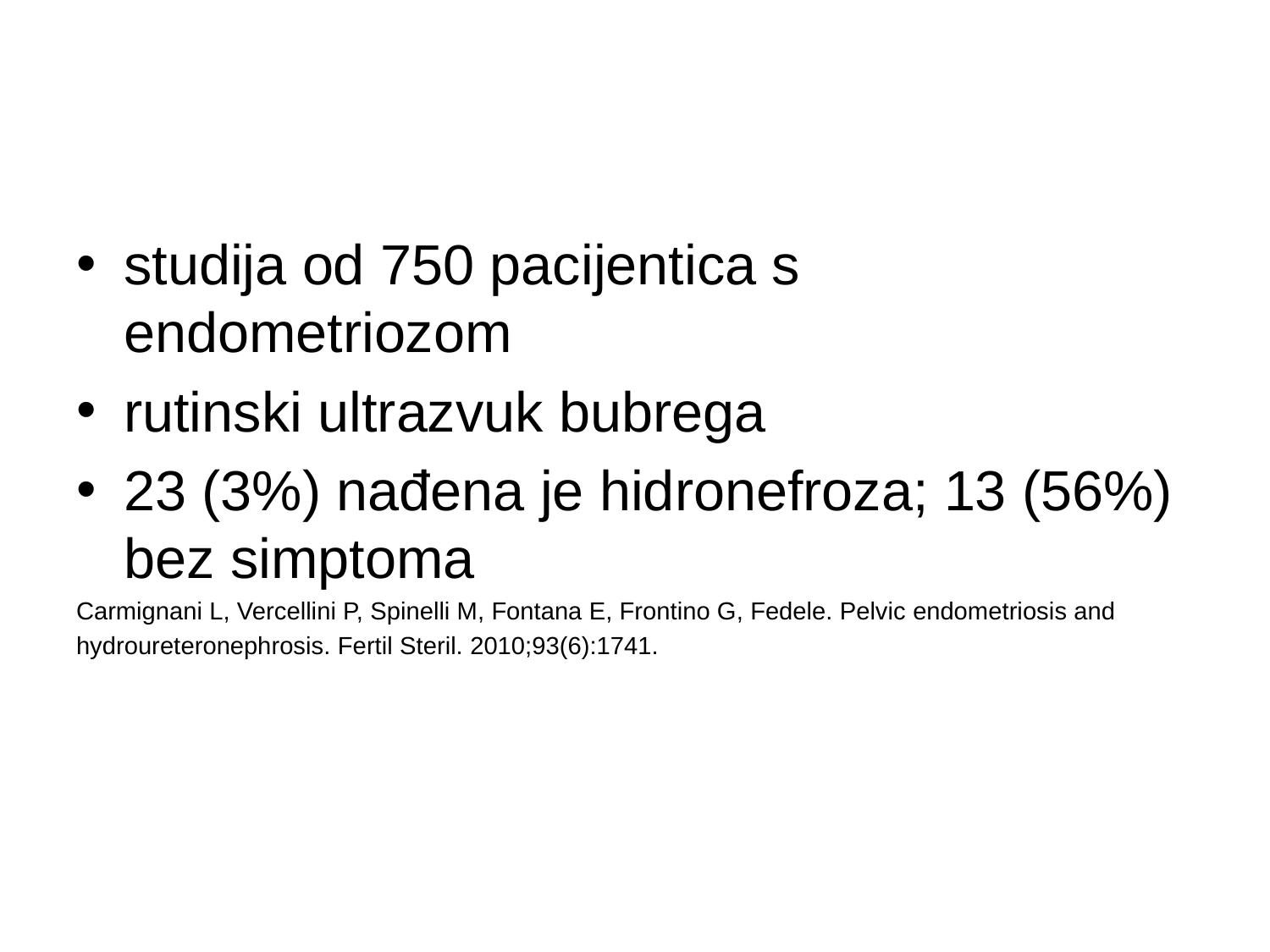

#
studija od 750 pacijentica s endometriozom
rutinski ultrazvuk bubrega
23 (3%) nađena je hidronefroza; 13 (56%) bez simptoma
Carmignani L, Vercellini P, Spinelli M, Fontana E, Frontino G, Fedele. Pelvic endometriosis and
hydroureteronephrosis. Fertil Steril. 2010;93(6):1741.